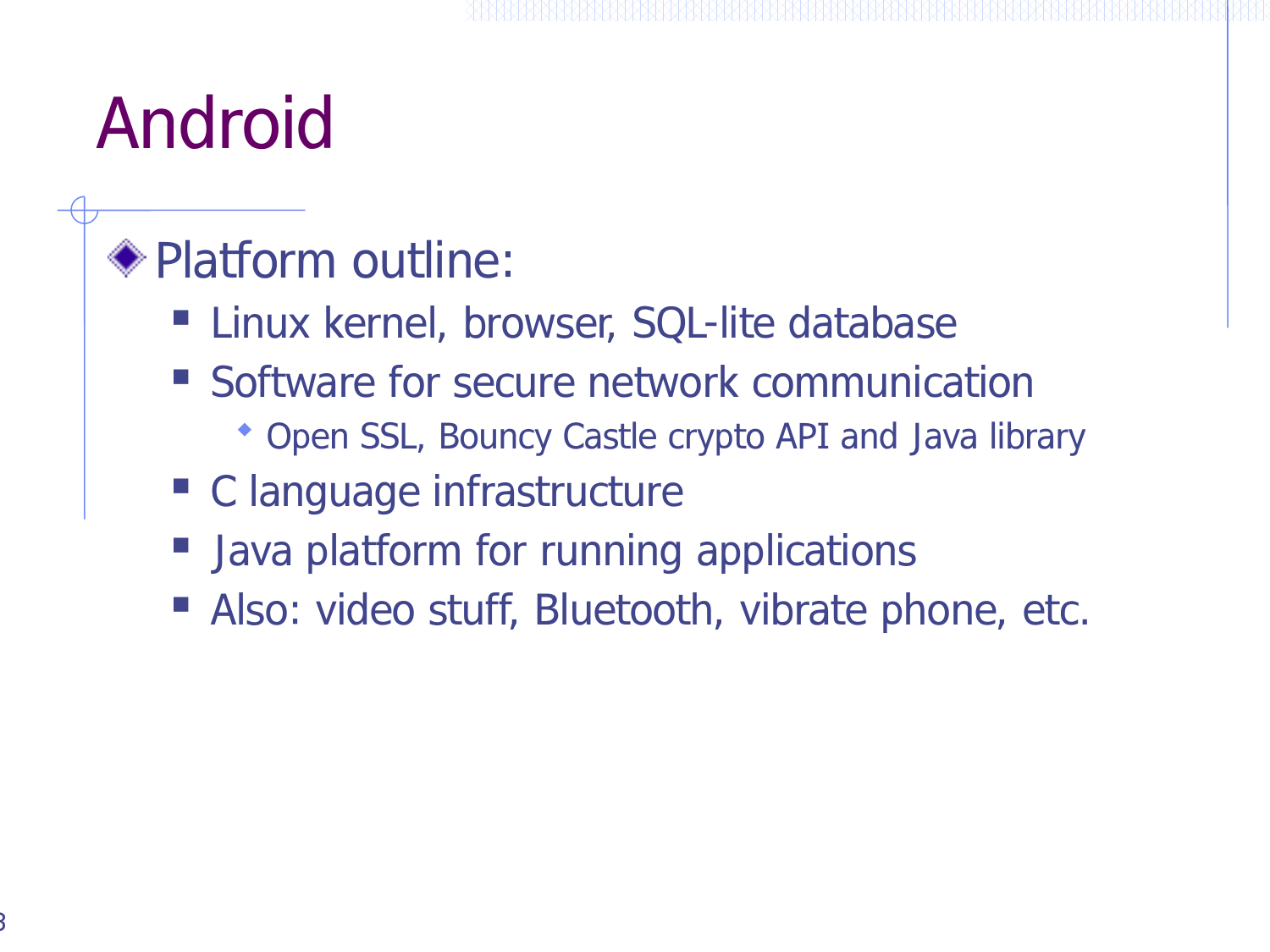

# Android
Platform outline:
Linux kernel, browser, SQL-lite database
Software for secure network communication
Open SSL, Bouncy Castle crypto API and Java library
C language infrastructure
Java platform for running applications
Also: video stuff, Bluetooth, vibrate phone, etc.